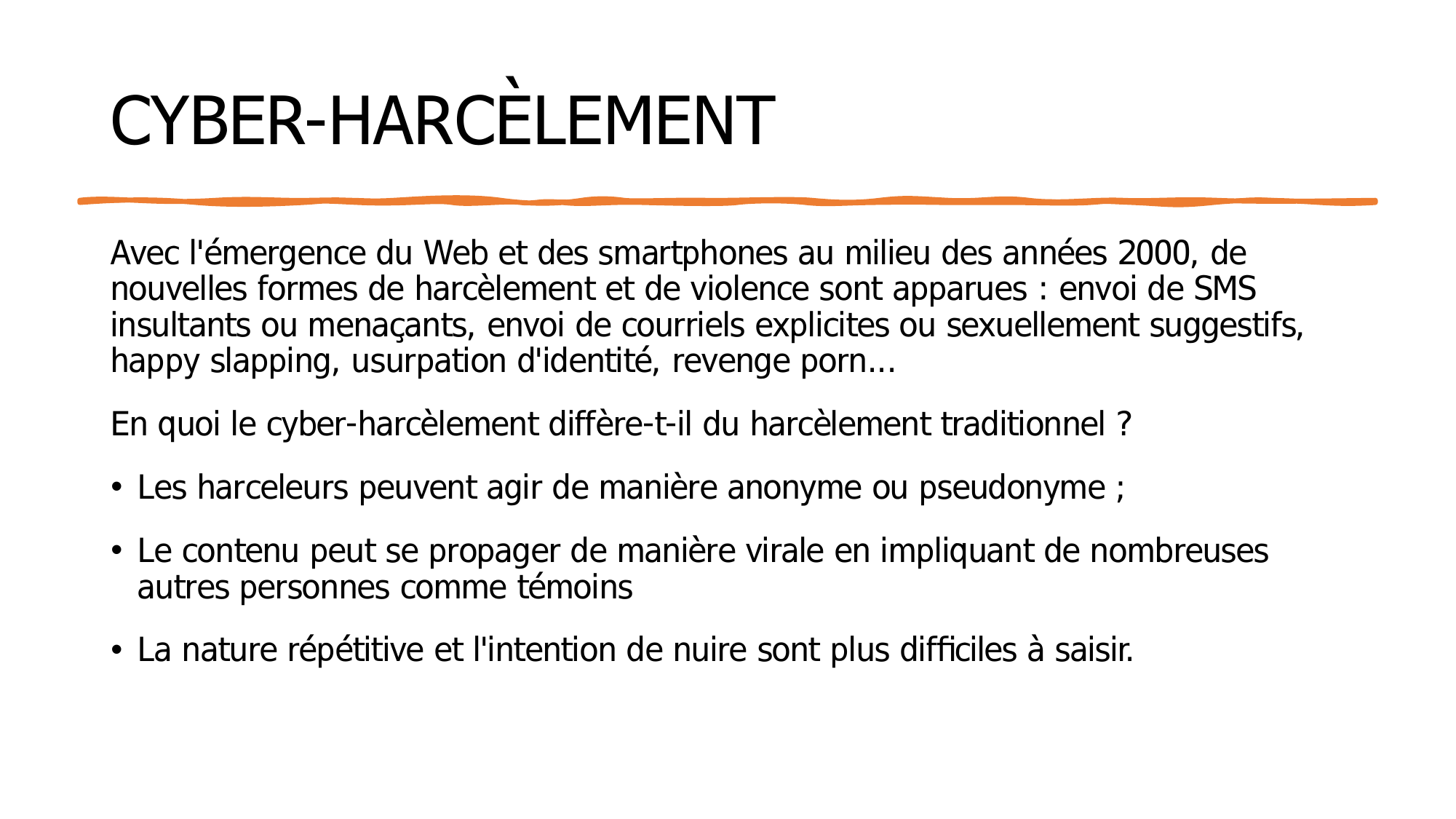

# CYBER-HARCÈLEMENT

Avec l'émergence du Web et des smartphones au milieu des années 2000, de nouvelles formes de harcèlement et de violence sont apparues : envoi de SMS insultants ou menaçants, envoi de courriels explicites ou sexuellement suggestifs, happy slapping, usurpation d'identité, revenge porn...
En quoi le cyber-harcèlement diffère-t-il du harcèlement traditionnel ?
Les harceleurs peuvent agir de manière anonyme ou pseudonyme ;
Le contenu peut se propager de manière virale en impliquant de nombreuses autres personnes comme témoins
La nature répétitive et l'intention de nuire sont plus difficiles à saisir.